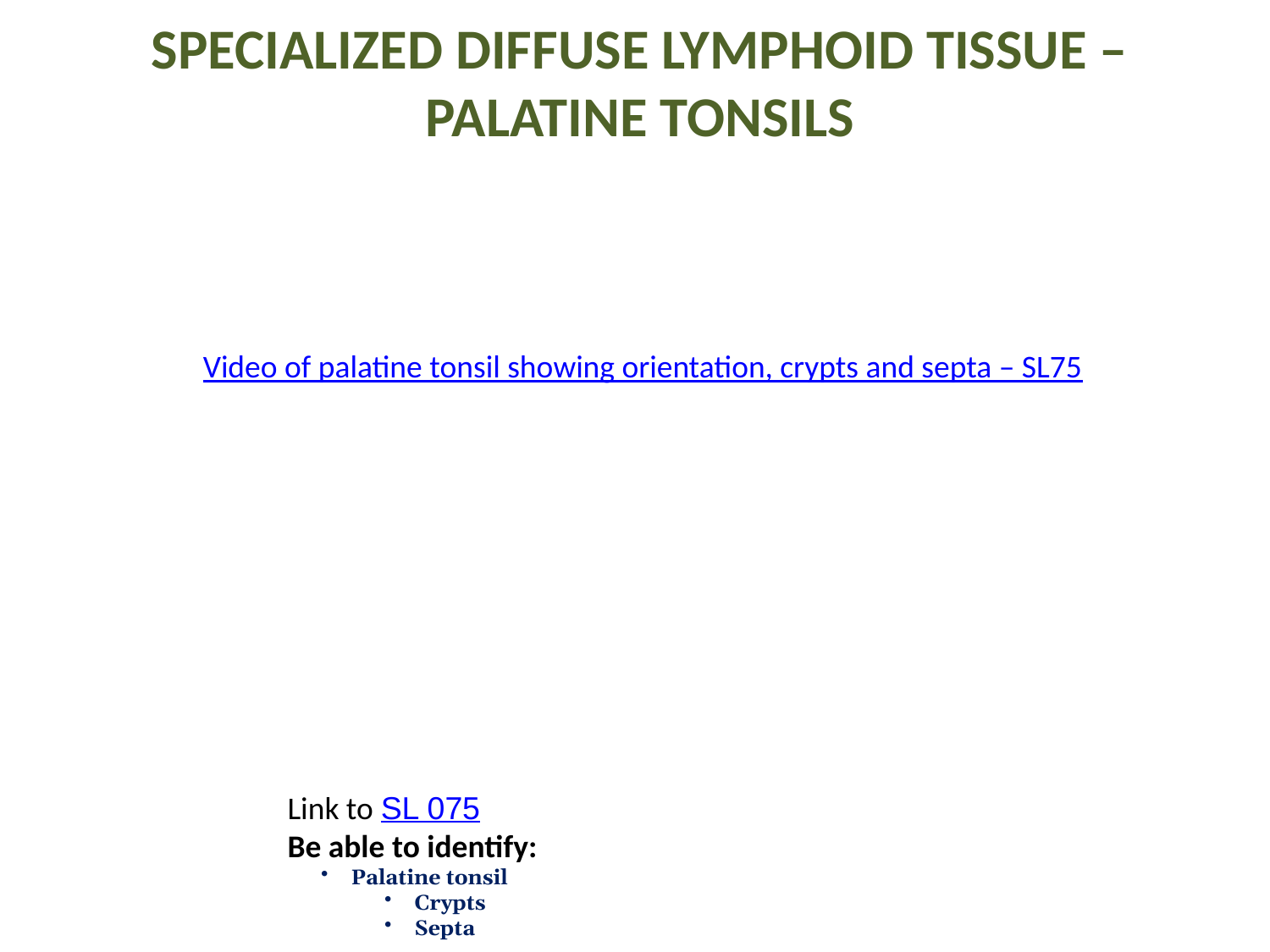

Specialized Diffuse lymphoid tissue – palatine tonsils
Video of palatine tonsil showing orientation, crypts and septa – SL75
Link to SL 075
Be able to identify:
Palatine tonsil
Crypts
Septa